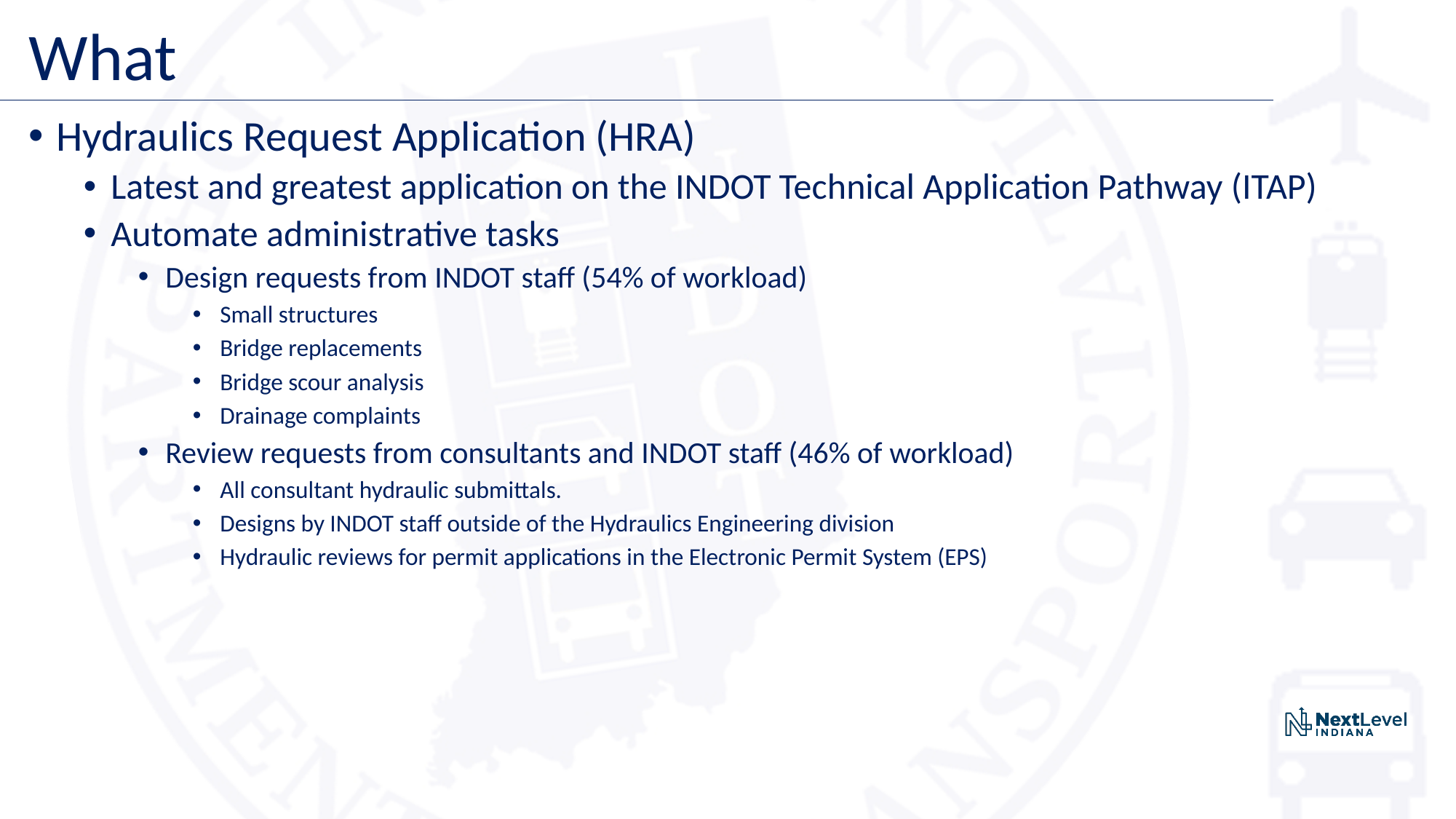

# What
Hydraulics Request Application (HRA)
Latest and greatest application on the INDOT Technical Application Pathway (ITAP)
Automate administrative tasks
Design requests from INDOT staff (54% of workload)
Small structures
Bridge replacements
Bridge scour analysis
Drainage complaints
Review requests from consultants and INDOT staff (46% of workload)
All consultant hydraulic submittals.
Designs by INDOT staff outside of the Hydraulics Engineering division
Hydraulic reviews for permit applications in the Electronic Permit System (EPS)